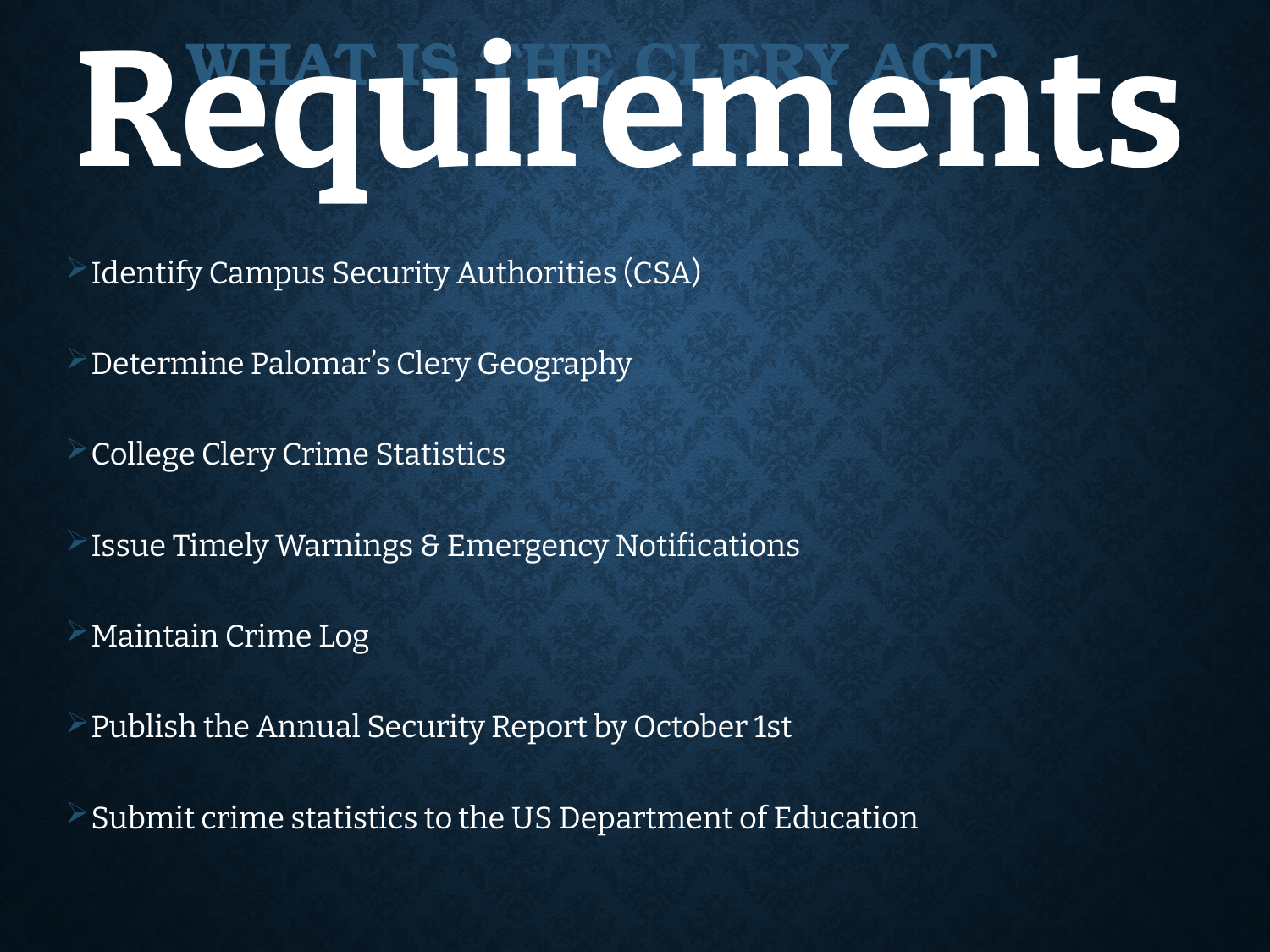

# What is the clery act
Requirements
Identify Campus Security Authorities (CSA)
Determine Palomar’s Clery Geography
College Clery Crime Statistics
Issue Timely Warnings & Emergency Notifications
Maintain Crime Log
Publish the Annual Security Report by October 1st
Submit crime statistics to the US Department of Education